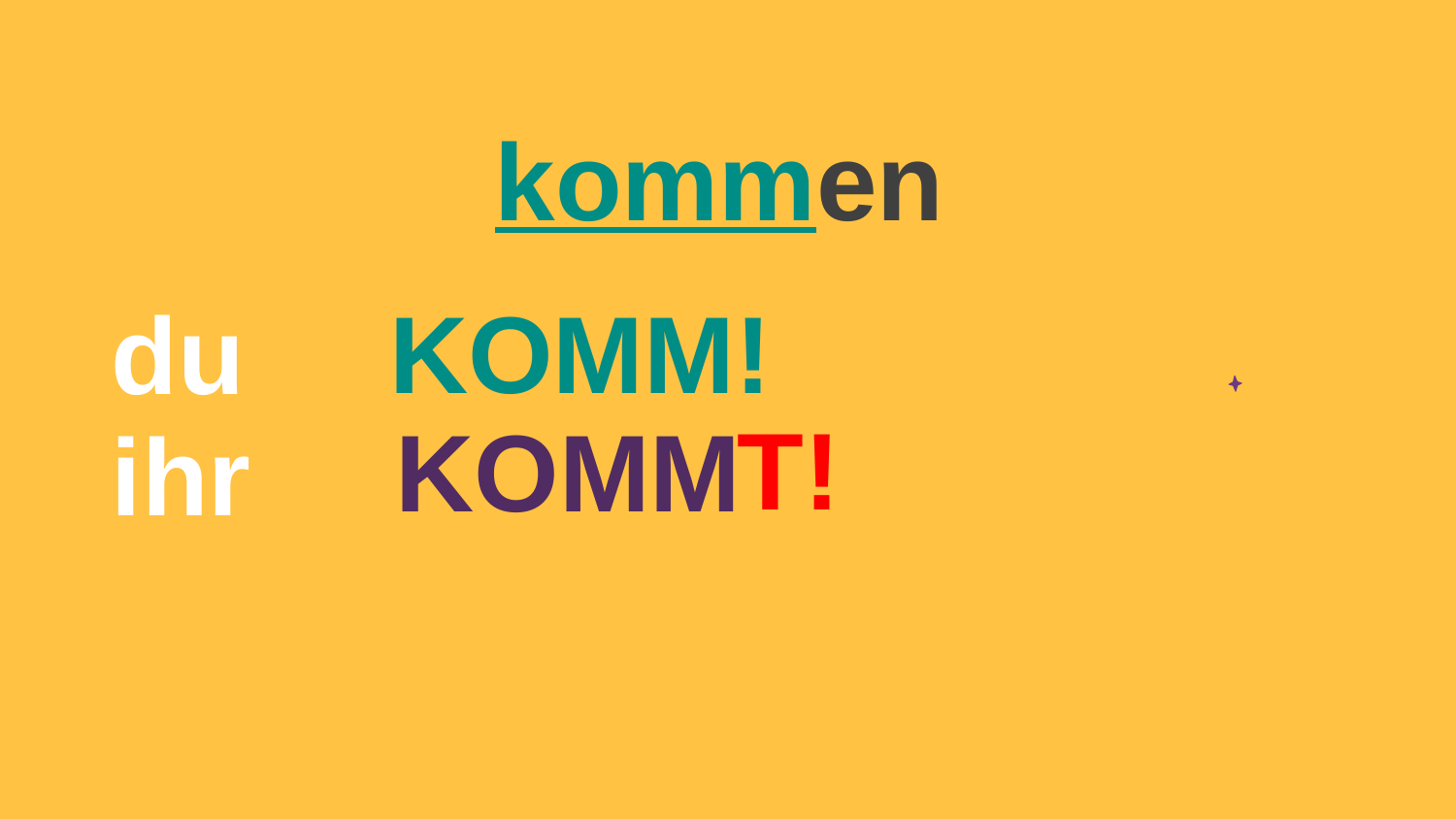

# komm
en
KOMM!
du
T!
KOMM
ihr